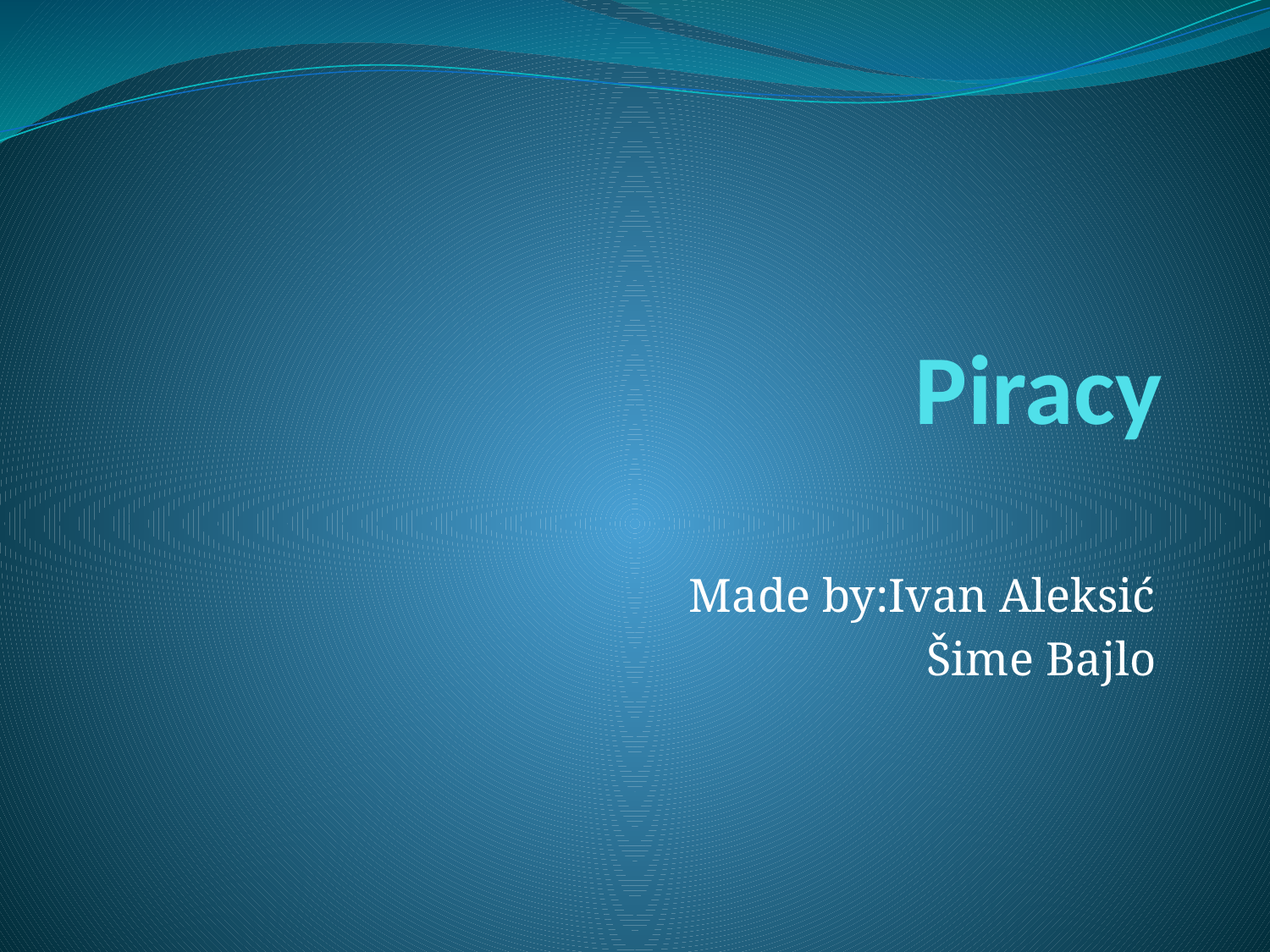

# Piracy
Made by:Ivan Aleksić
Šime Bajlo